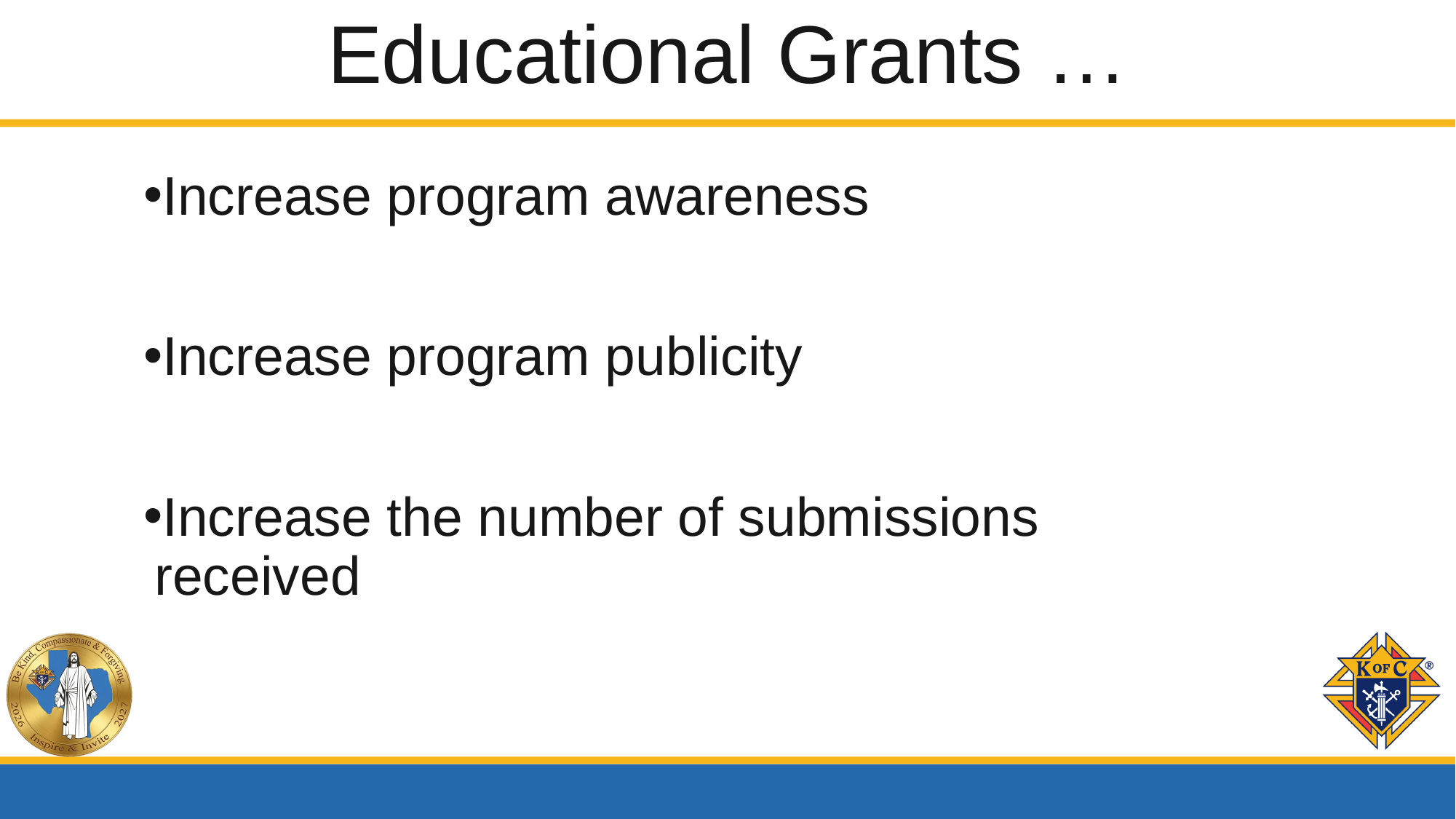

Educational Grants …
Increase program awareness

Increase program publicity

Increase the number of submissions received